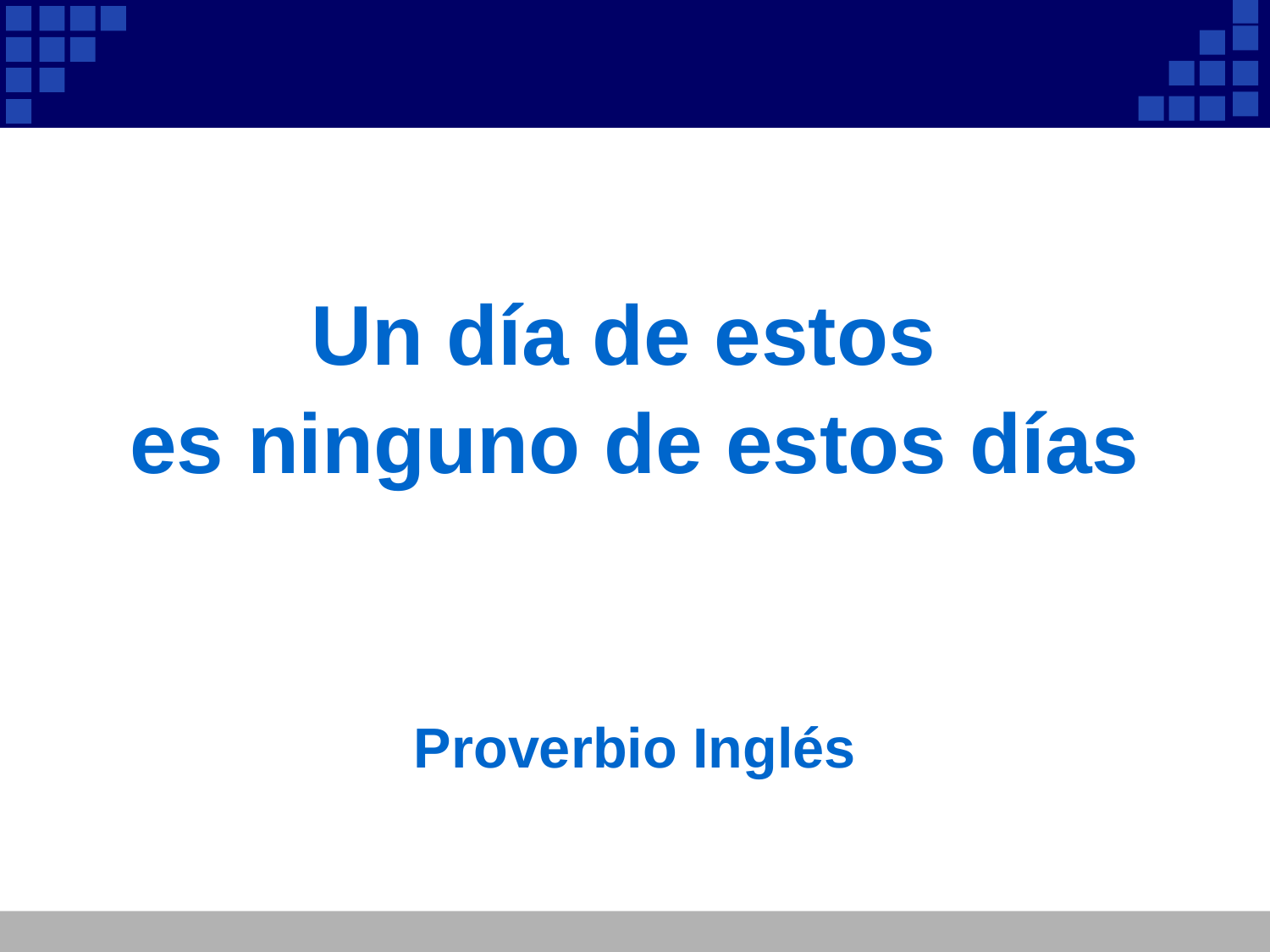

Un día de estos
es ninguno de estos días

Proverbio Inglés